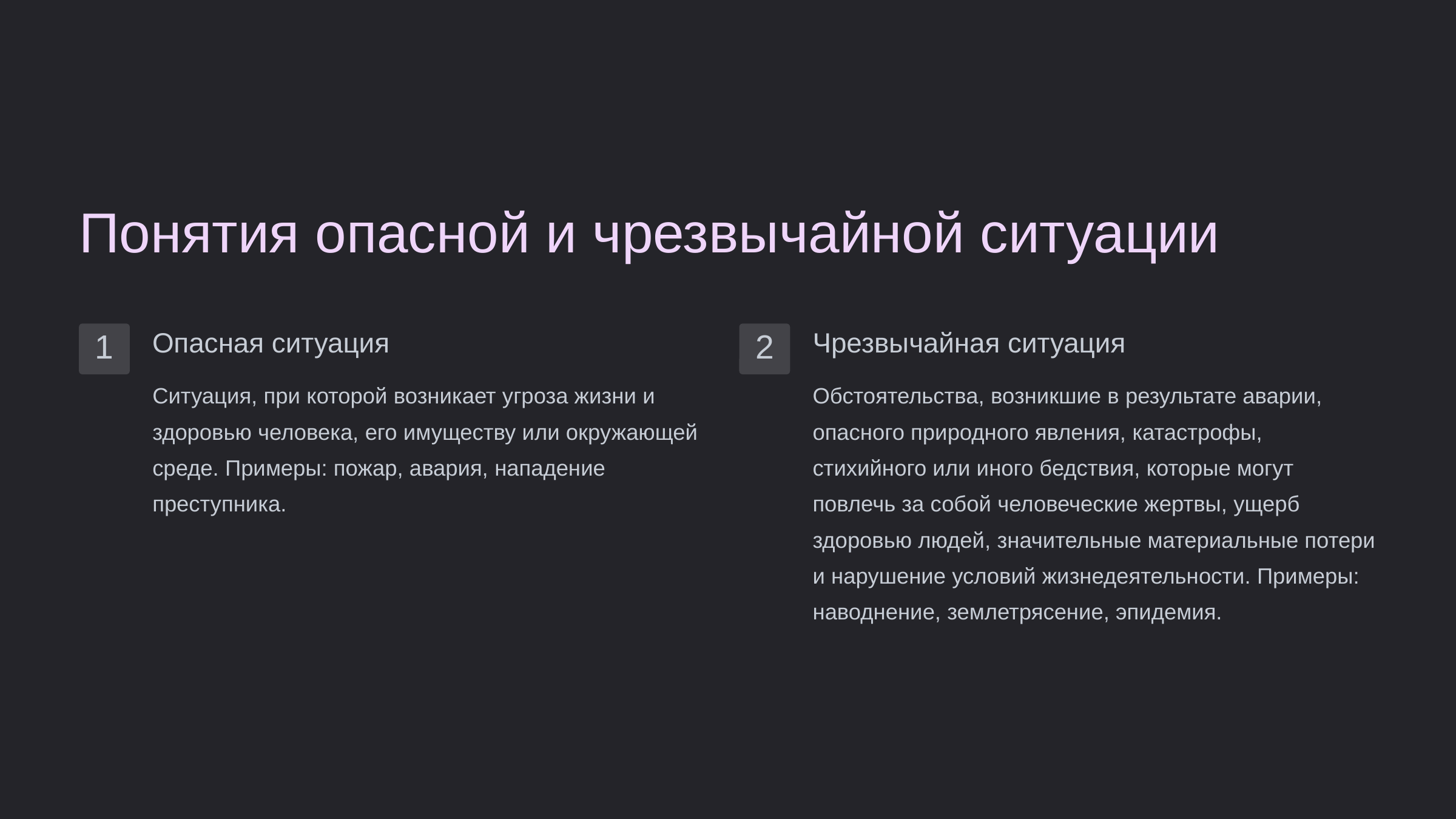

newUROKI.net
Понятия опасной и чрезвычайной ситуации

Опасная ситуация

Чрезвычайная ситуация
1
2
Ситуация, при которой возникает угроза жизни и здоровью человека, его имуществу или окружающей среде. Примеры: пожар, авария, нападение преступника.
Обстоятельства, возникшие в результате аварии, опасного природного явления, катастрофы, стихийного или иного бедствия, которые могут повлечь за собой человеческие жертвы, ущерб здоровью людей, значительные материальные потери и нарушение условий жизнедеятельности. Примеры: наводнение, землетрясение, эпидемия.